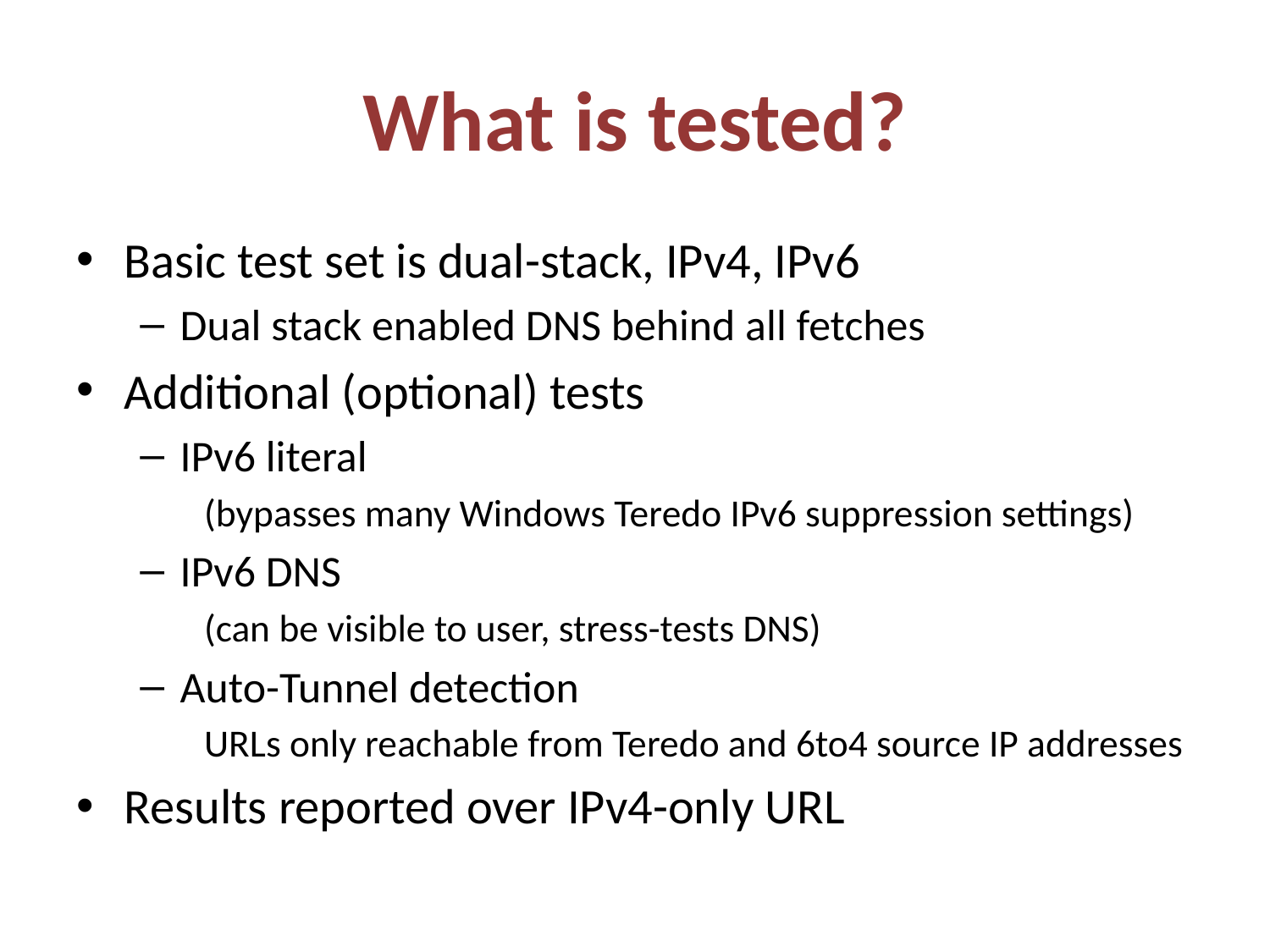

# What is tested?
Basic test set is dual-stack, IPv4, IPv6
Dual stack enabled DNS behind all fetches
Additional (optional) tests
IPv6 literal
(bypasses many Windows Teredo IPv6 suppression settings)
IPv6 DNS
(can be visible to user, stress-tests DNS)
Auto-Tunnel detection
URLs only reachable from Teredo and 6to4 source IP addresses
Results reported over IPv4-only URL